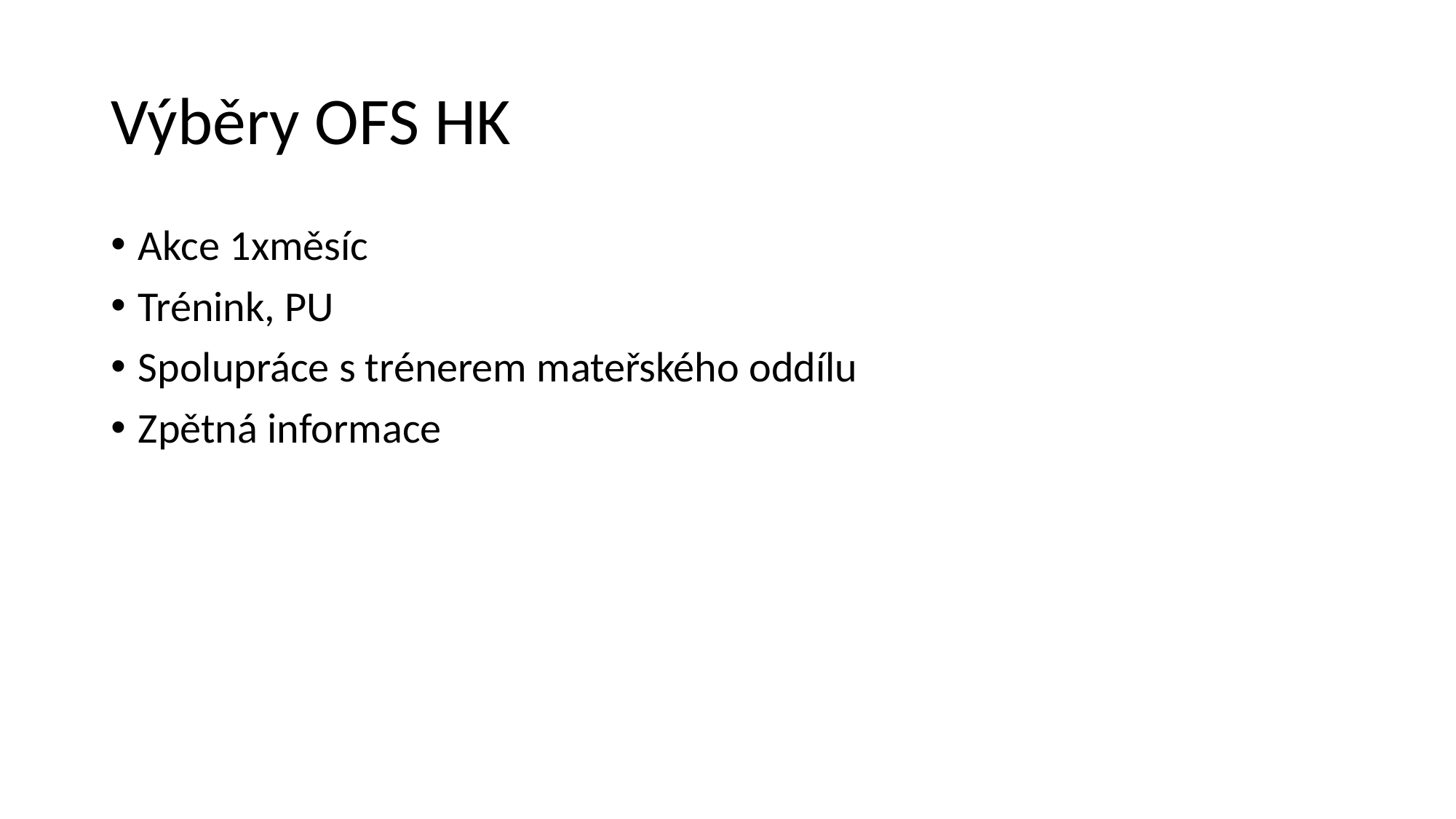

# Výběry OFS HK
Akce 1xměsíc
Trénink, PU
Spolupráce s trénerem mateřského oddílu
Zpětná informace